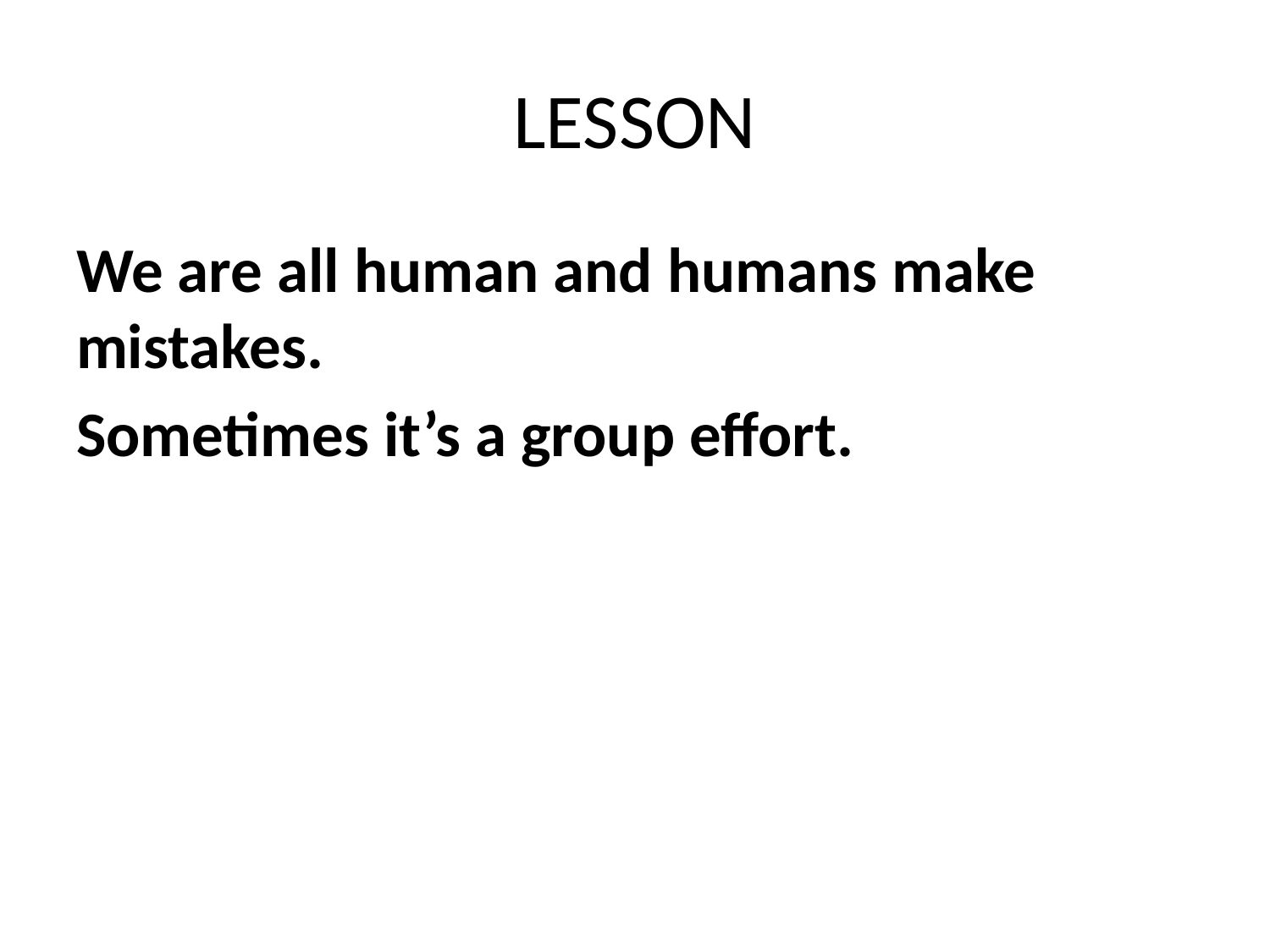

# LESSON
We are all human and humans make mistakes.
Sometimes it’s a group effort.